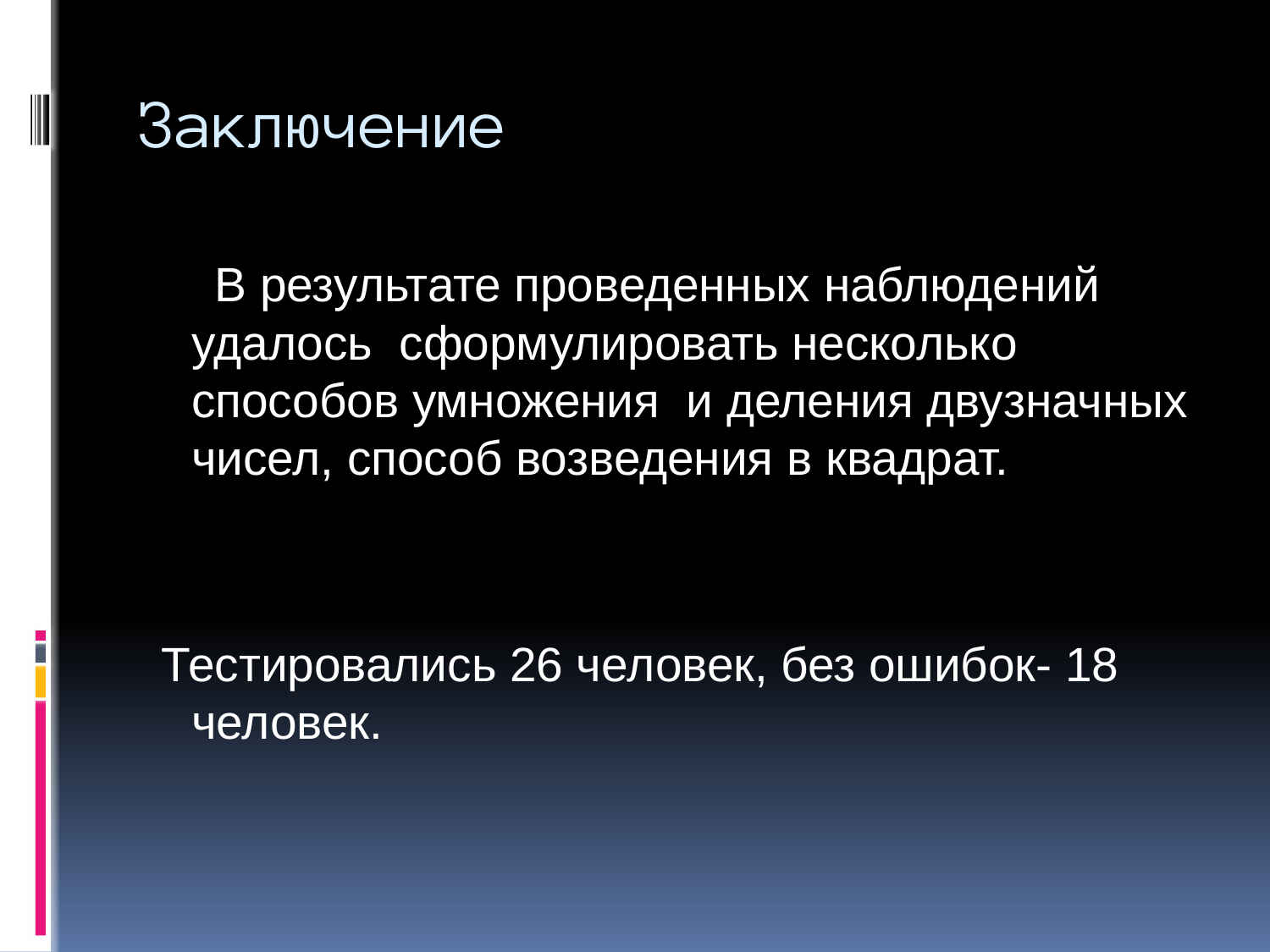

# Заключение
     В результате проведенных наблюдений удалось  сформулировать несколько способов умножения  и деления двузначных чисел, способ возведения в квадрат.

 Тестировались 26 человек, без ошибок- 18 человек.